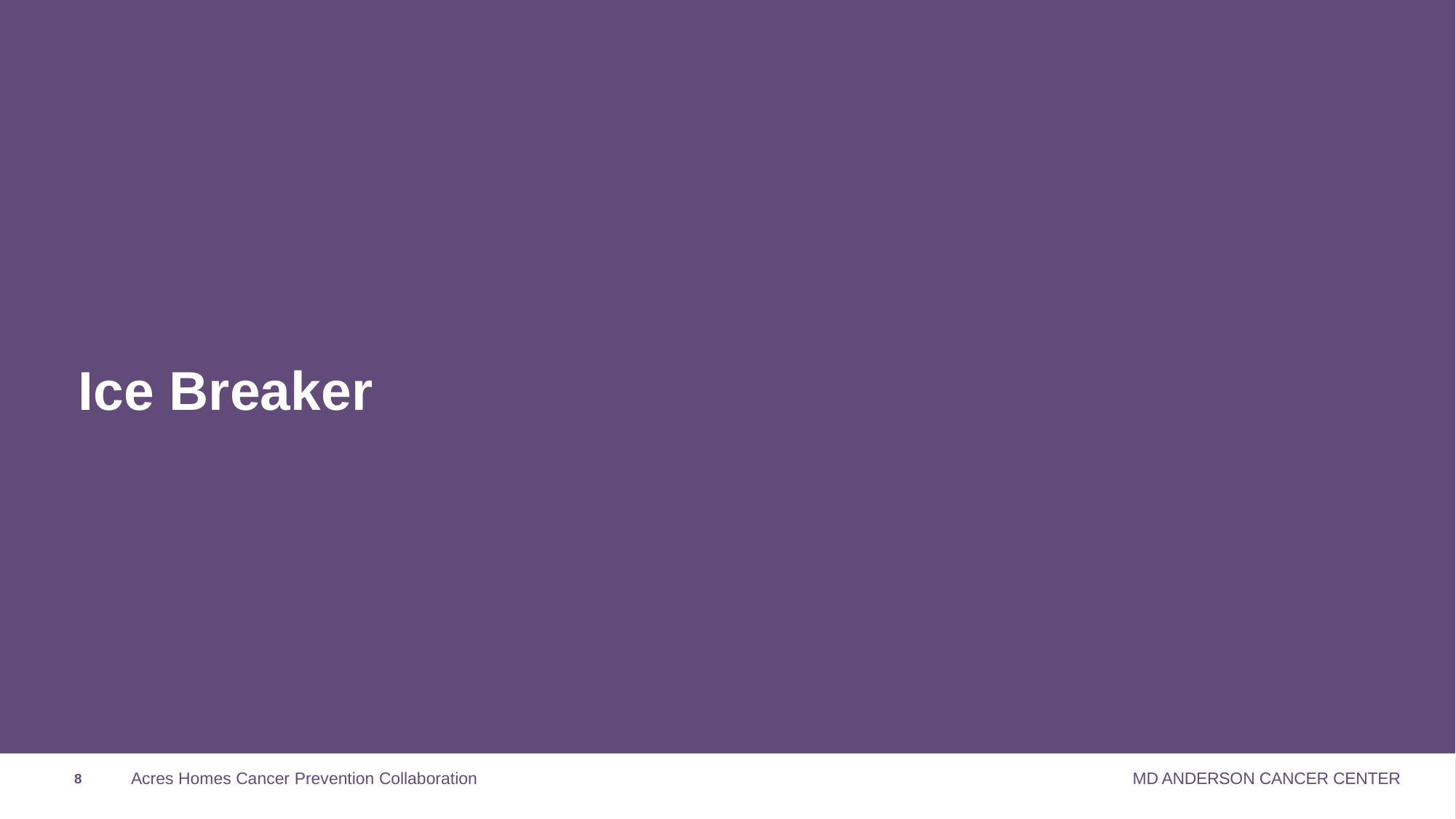

# Ice Breaker

8
Acres Homes Cancer Prevention Collaboration